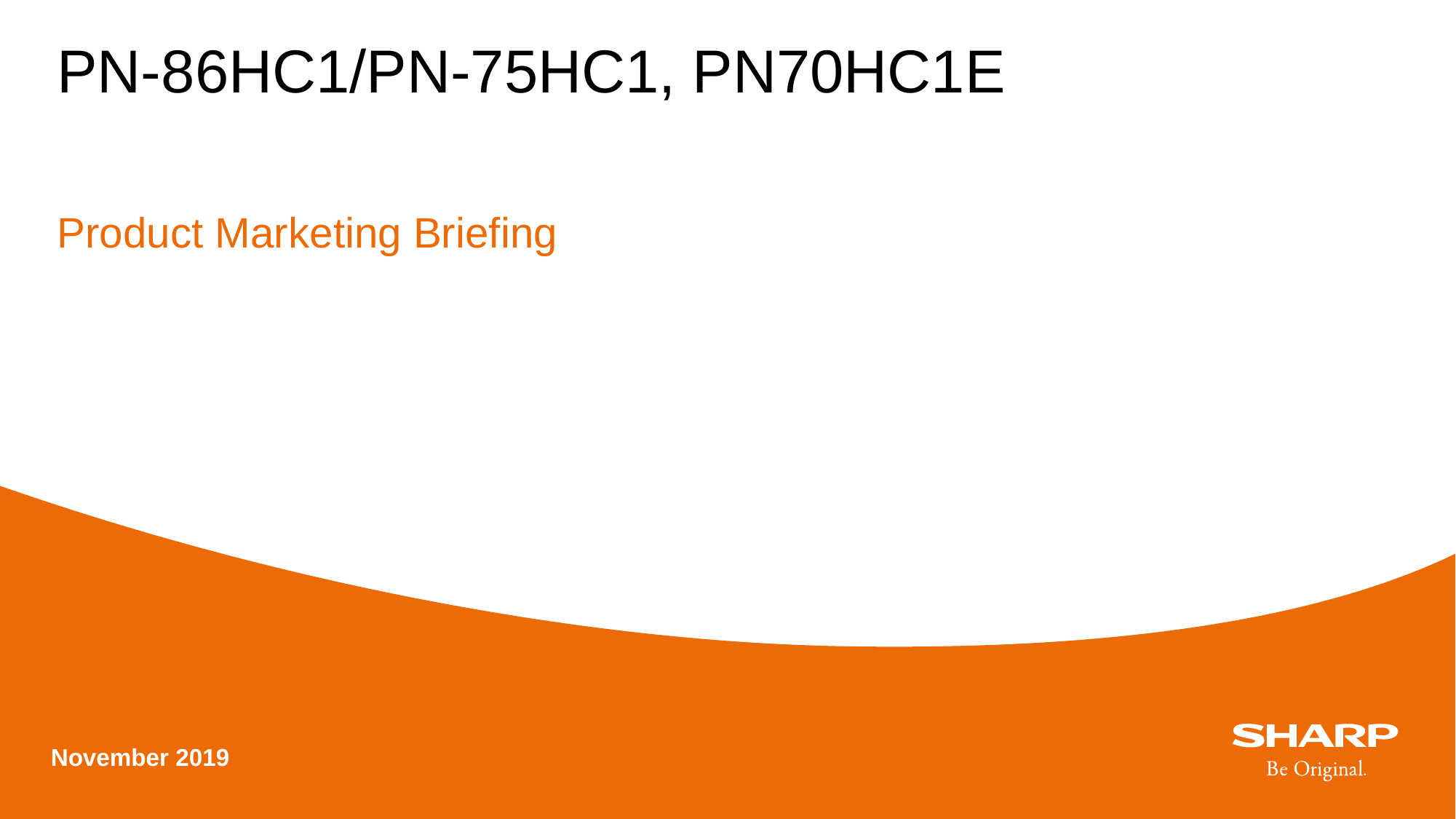

# PN-86HC1/PN-75HC1, PN70HC1E

Product Marketing Briefing
November 2019